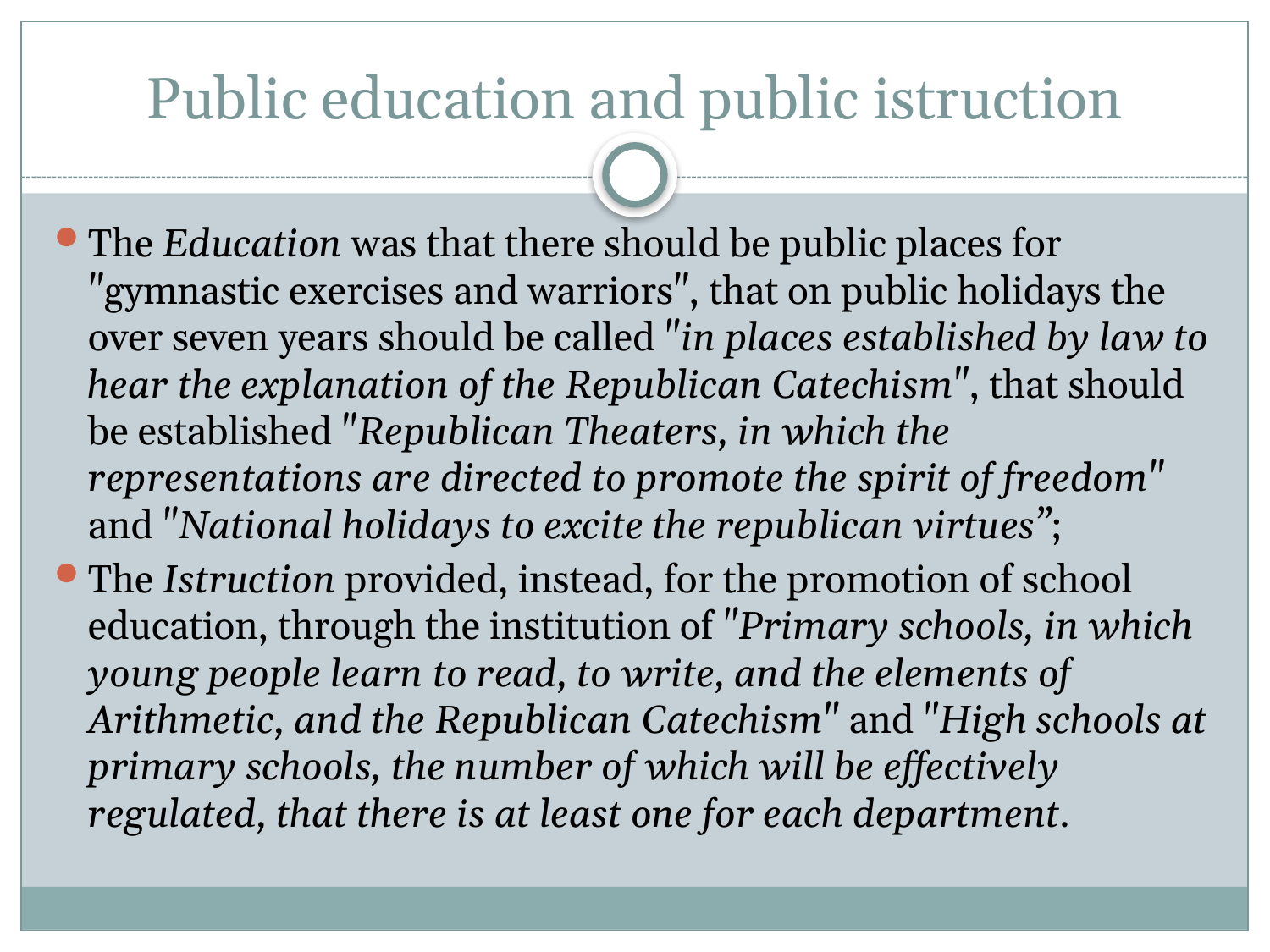

# Public education and public istruction
The Education was that there should be public places for "gymnastic exercises and warriors", that on public holidays the over seven years should be called "in places established by law to hear the explanation of the Republican Catechism", that should be established "Republican Theaters, in which the representations are directed to promote the spirit of freedom" and "National holidays to excite the republican virtues”;
The Istruction provided, instead, for the promotion of school education, through the institution of "Primary schools, in which young people learn to read, to write, and the elements of Arithmetic, and the Republican Catechism" and "High schools at primary schools, the number of which will be effectively regulated, that there is at least one for each department.